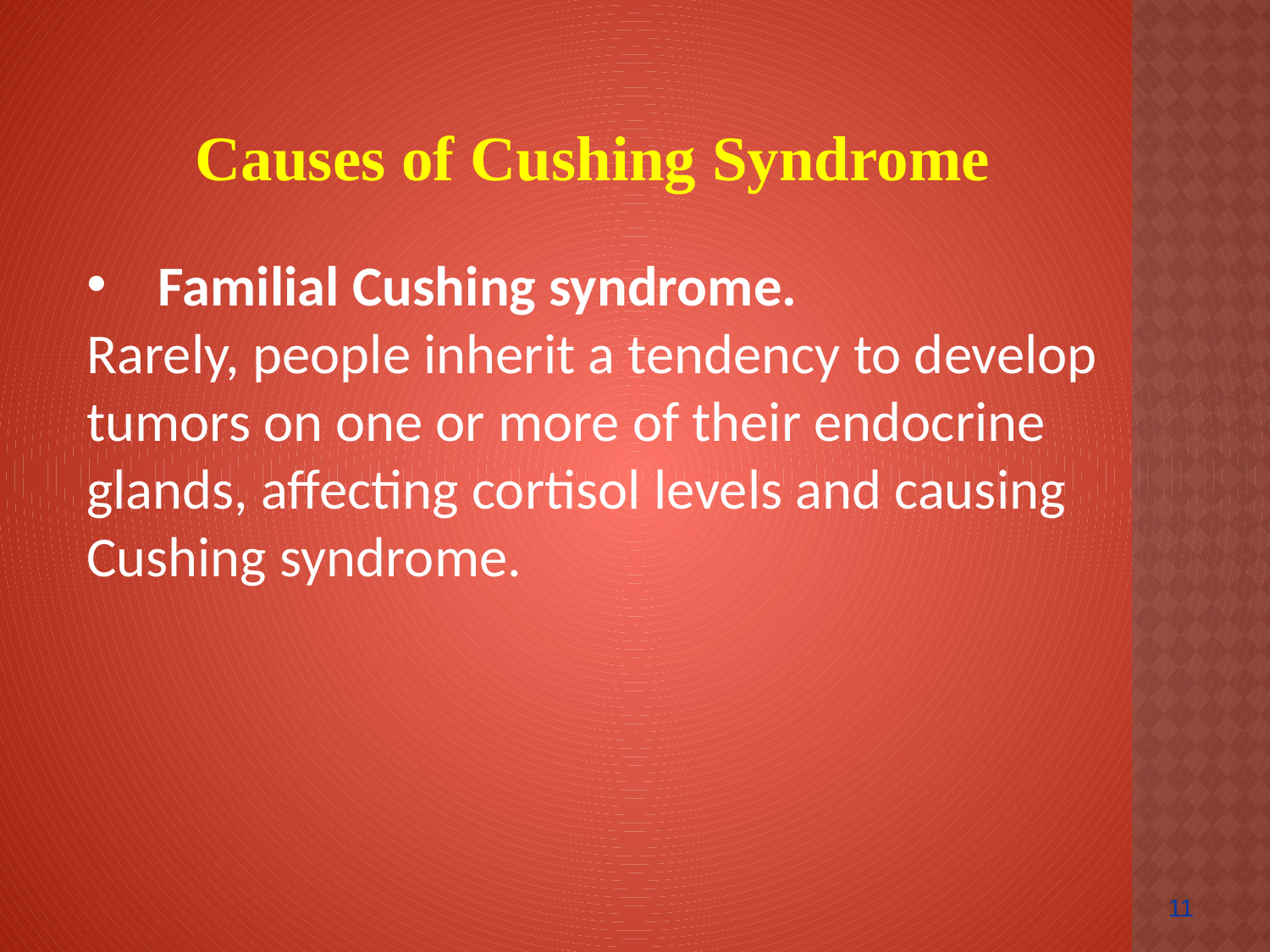

Causes of Cushing Syndrome
Familial Cushing syndrome.
Rarely, people inherit a tendency to develop tumors on one or more of their endocrine glands, affecting cortisol levels and causing Cushing syndrome.

11